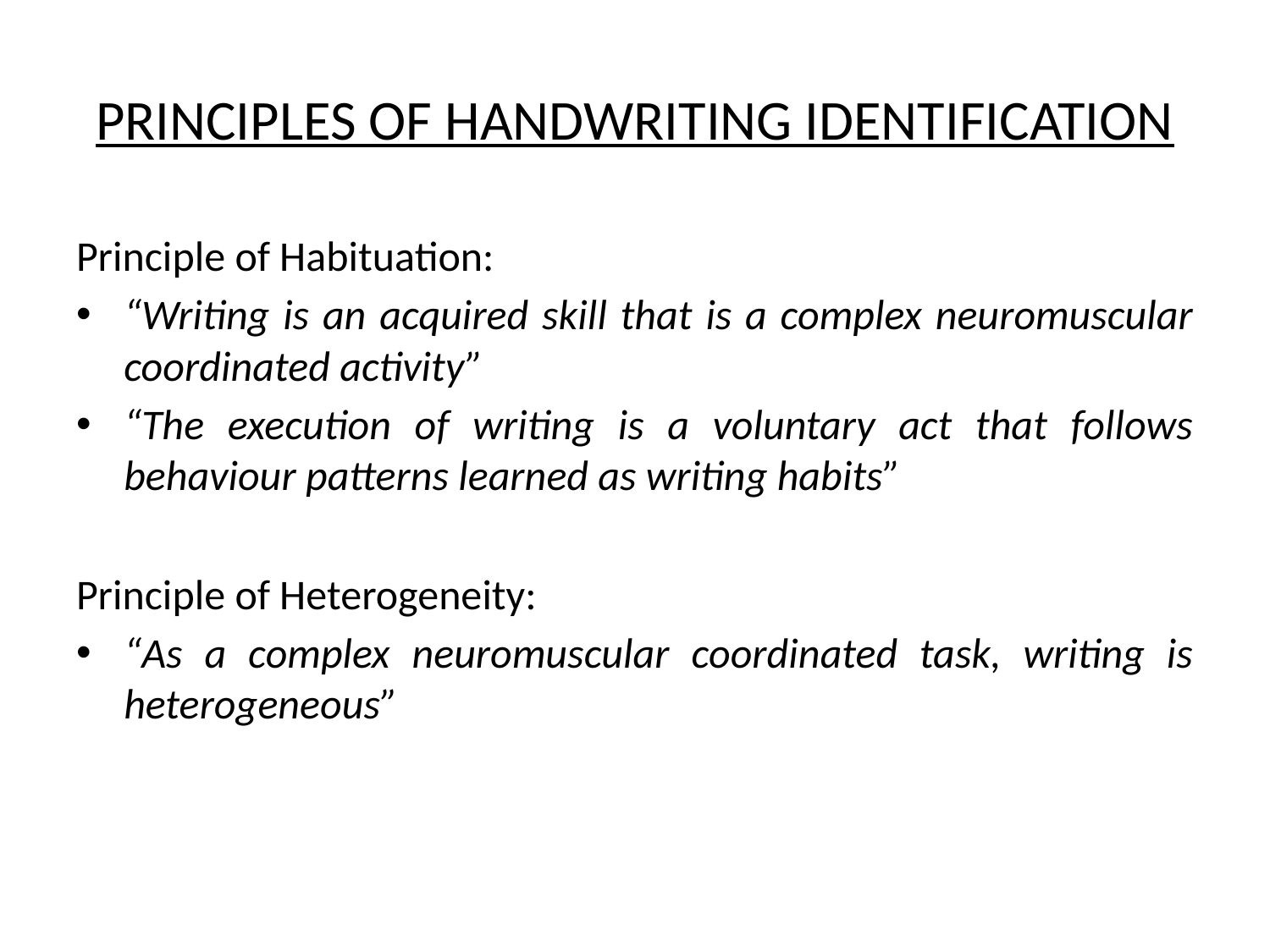

# PRINCIPLES OF HANDWRITING IDENTIFICATION
Principle of Habituation:
“Writing is an acquired skill that is a complex neuromuscular coordinated activity”
“The execution of writing is a voluntary act that follows behaviour patterns learned as writing habits”

Principle of Heterogeneity:
“As a complex neuromuscular coordinated task, writing is heterogeneous”